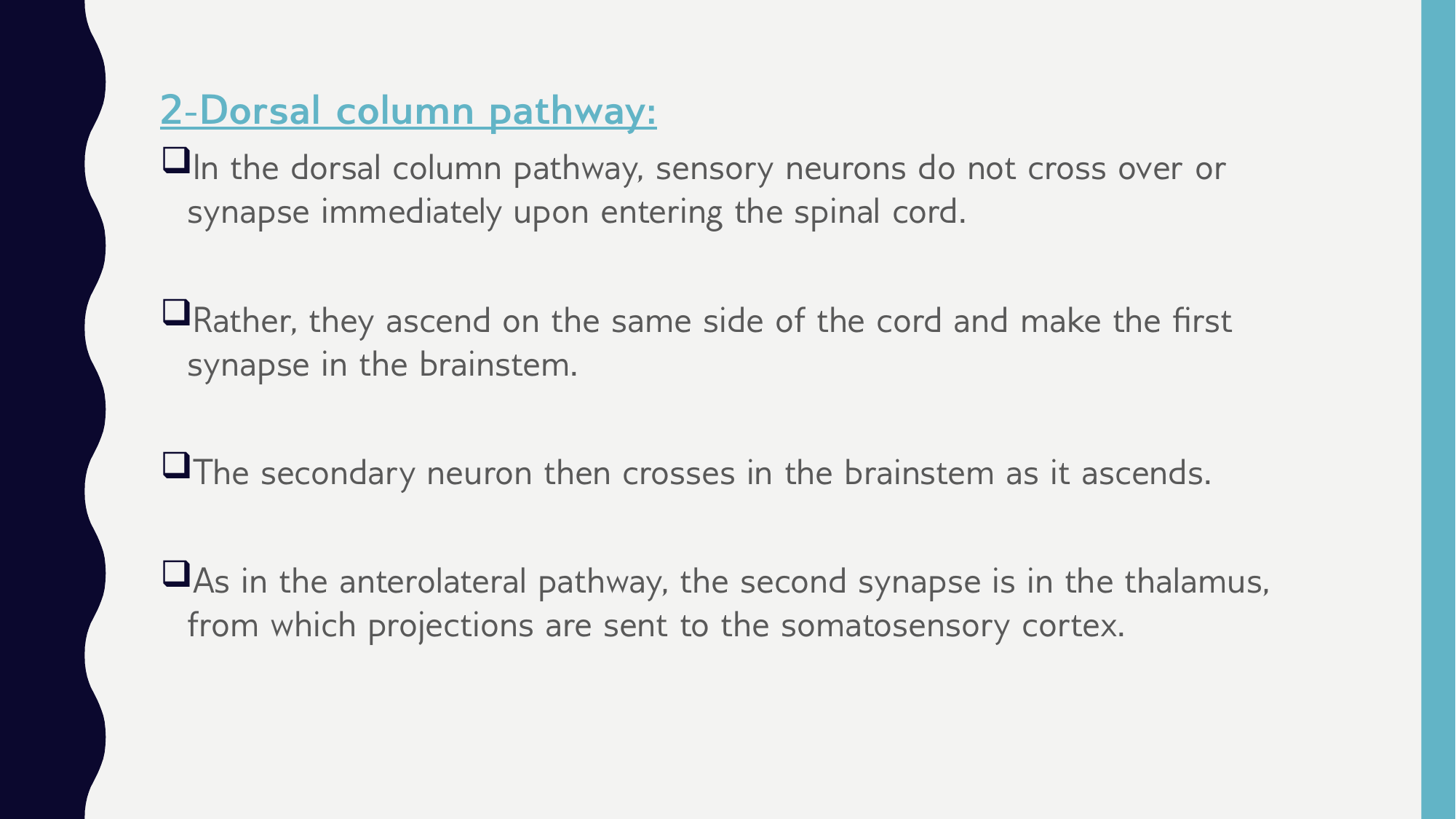

2-Dorsal column pathway:
In the dorsal column pathway, sensory neurons do not cross over or synapse immediately upon entering the spinal cord.

Rather, they ascend on the same side of the cord and make the first synapse in the brainstem.

The secondary neuron then crosses in the brainstem as it ascends.

As in the anterolateral pathway, the second synapse is in the thalamus, from which projections are sent to the somatosensory cortex.